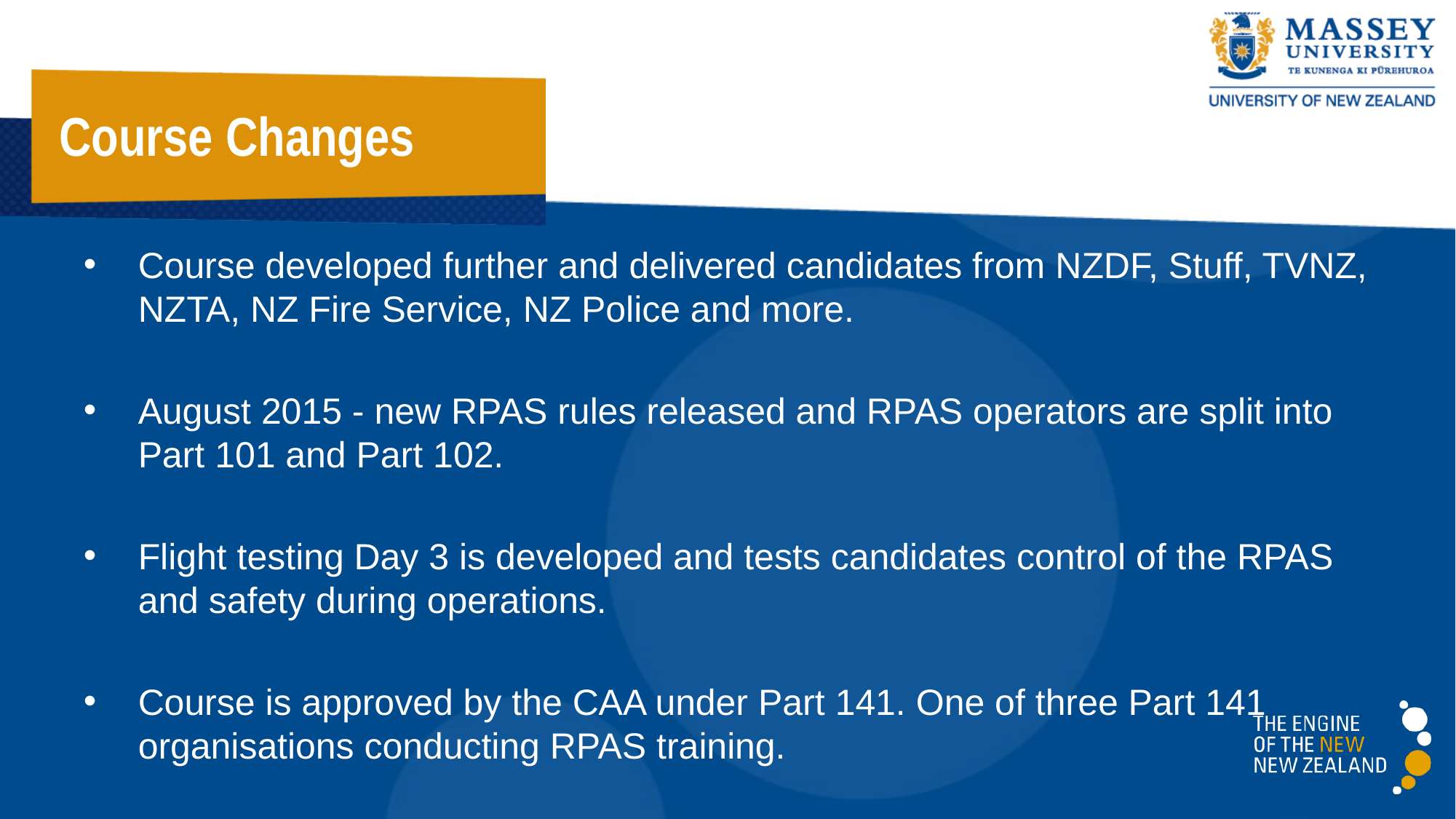

# Course Changes
Course developed further and delivered candidates from NZDF, Stuff, TVNZ, NZTA, NZ Fire Service, NZ Police and more.

August 2015 - new RPAS rules released and RPAS operators are split into Part 101 and Part 102.

Flight testing Day 3 is developed and tests candidates control of the RPAS and safety during operations.

Course is approved by the CAA under Part 141. One of three Part 141 organisations conducting RPAS training.